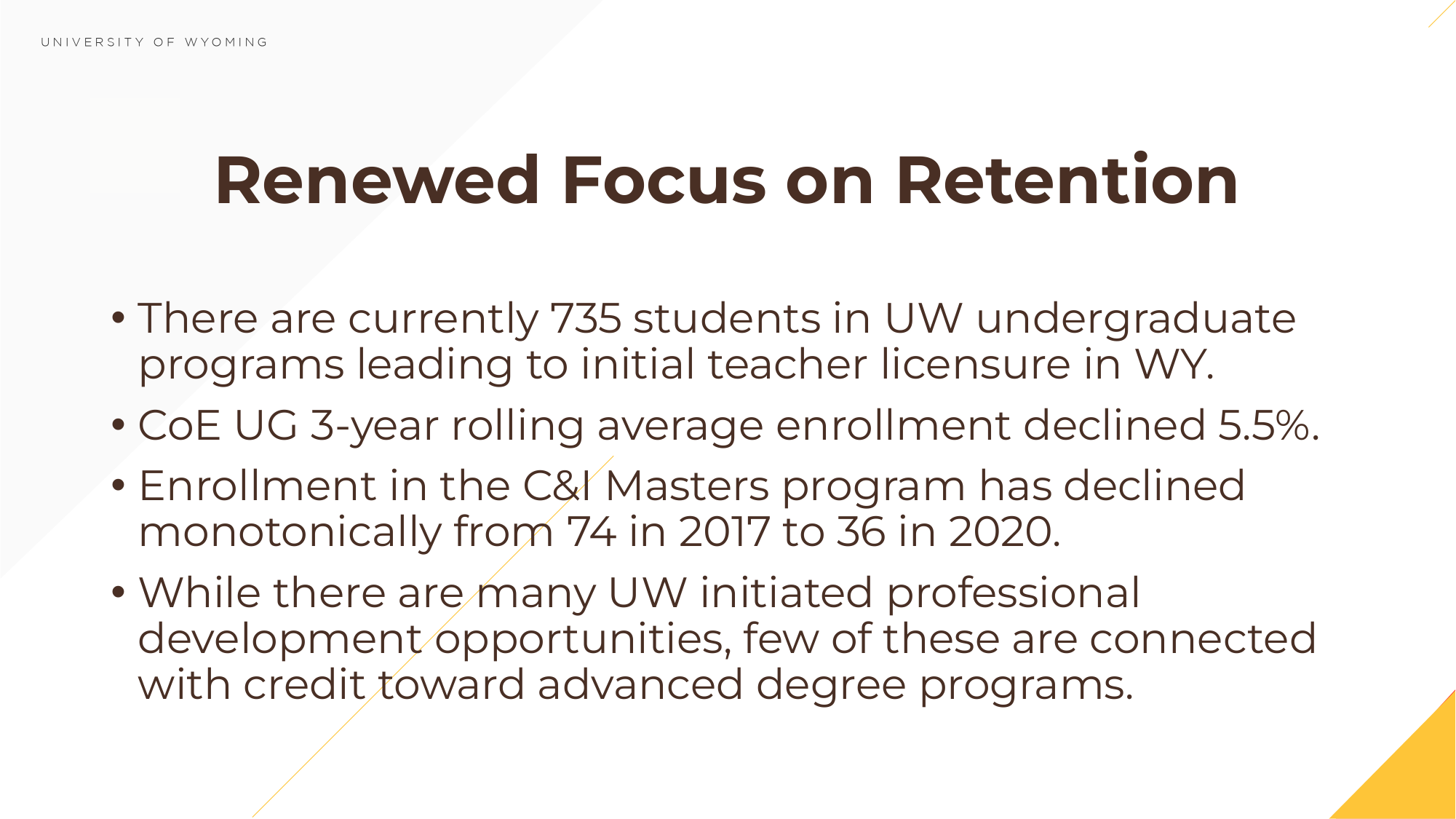

# Renewed Focus on Retention
There are currently 735 students in UW undergraduate programs leading to initial teacher licensure in WY.
CoE UG 3-year rolling average enrollment declined 5.5%.
Enrollment in the C&I Masters program has declined monotonically from 74 in 2017 to 36 in 2020.
While there are many UW initiated professional development opportunities, few of these are connected with credit toward advanced degree programs.